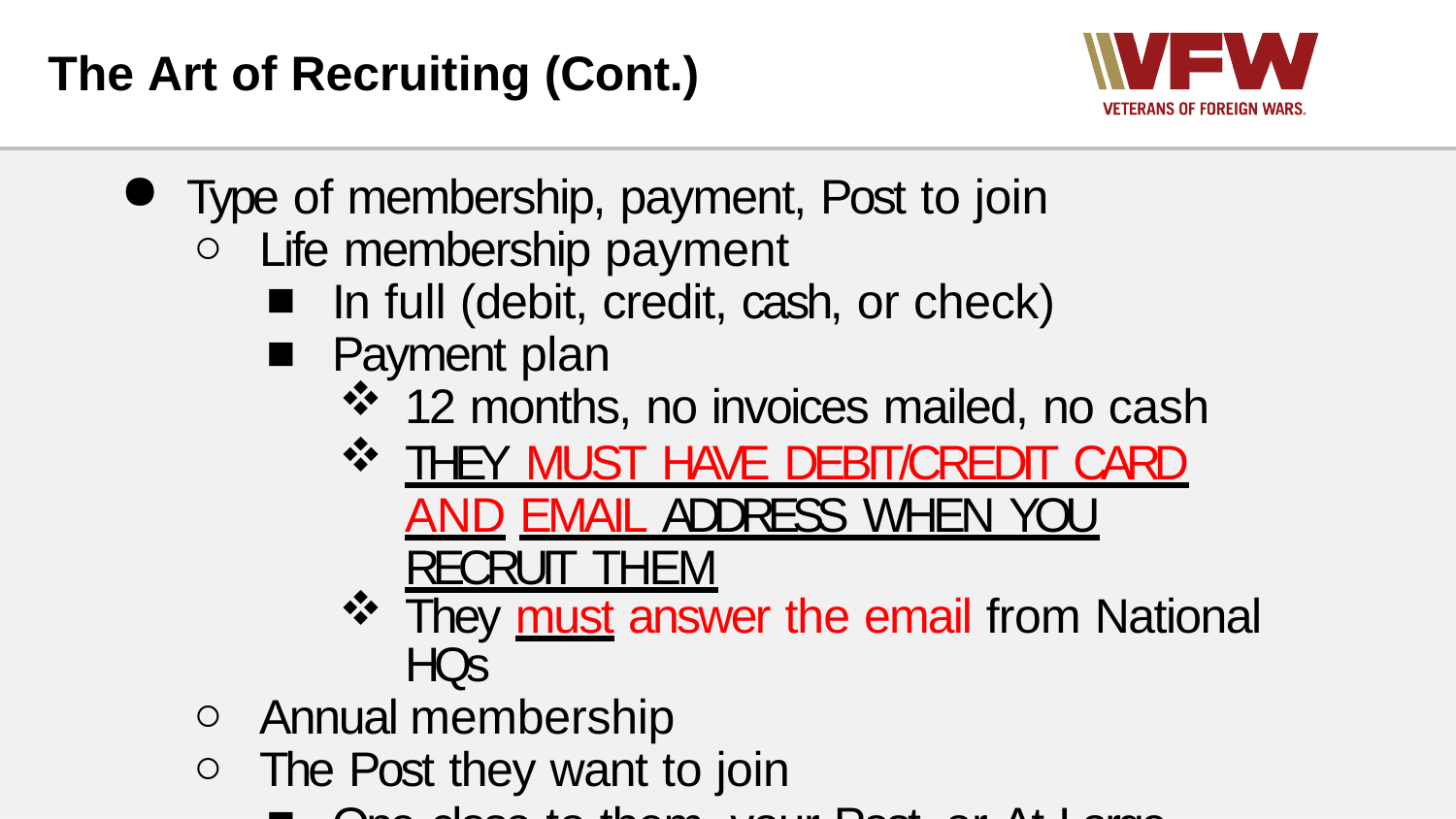

The Art of Recruiting (Cont.)

Type of membership, payment, Post to join
Life membership payment
In full (debit, credit, cash, or check)
Payment plan
12 months, no invoices mailed, no cash
THEY MUST HAVE DEBIT/CREDIT CARD AND EMAIL ADDRESS WHEN YOU RECRUIT THEM
They must answer the email from National HQs
Annual membership
The Post they want to join
One close to them, your Post, or At-Large (15048)